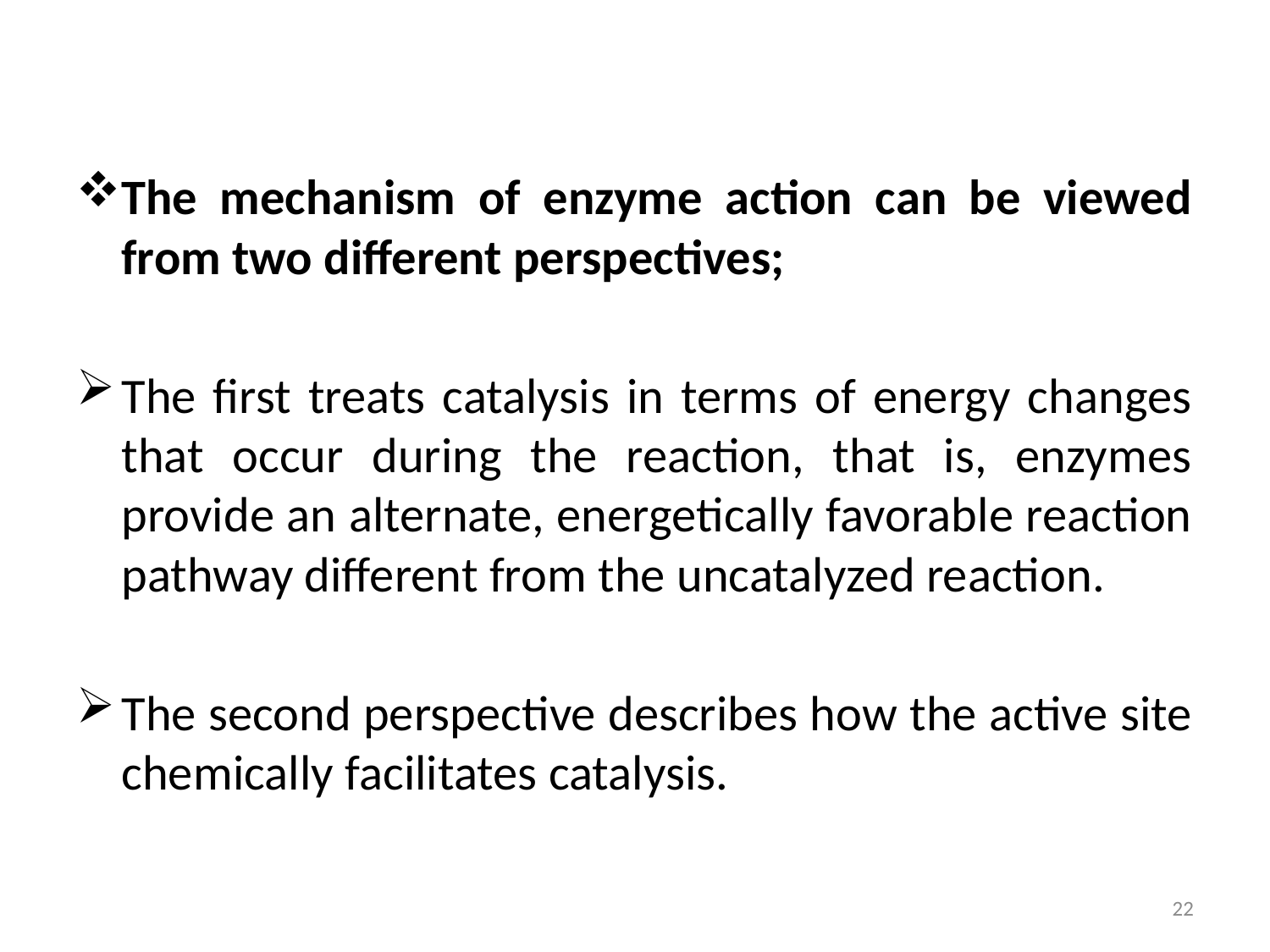

The mechanism of enzyme action can be viewed from two different perspectives;

The first treats catalysis in terms of energy changes that occur during the reaction, that is, enzymes provide an alternate, energetically favorable reaction pathway different from the uncatalyzed reaction.

The second perspective describes how the active site chemically facilitates catalysis.
22